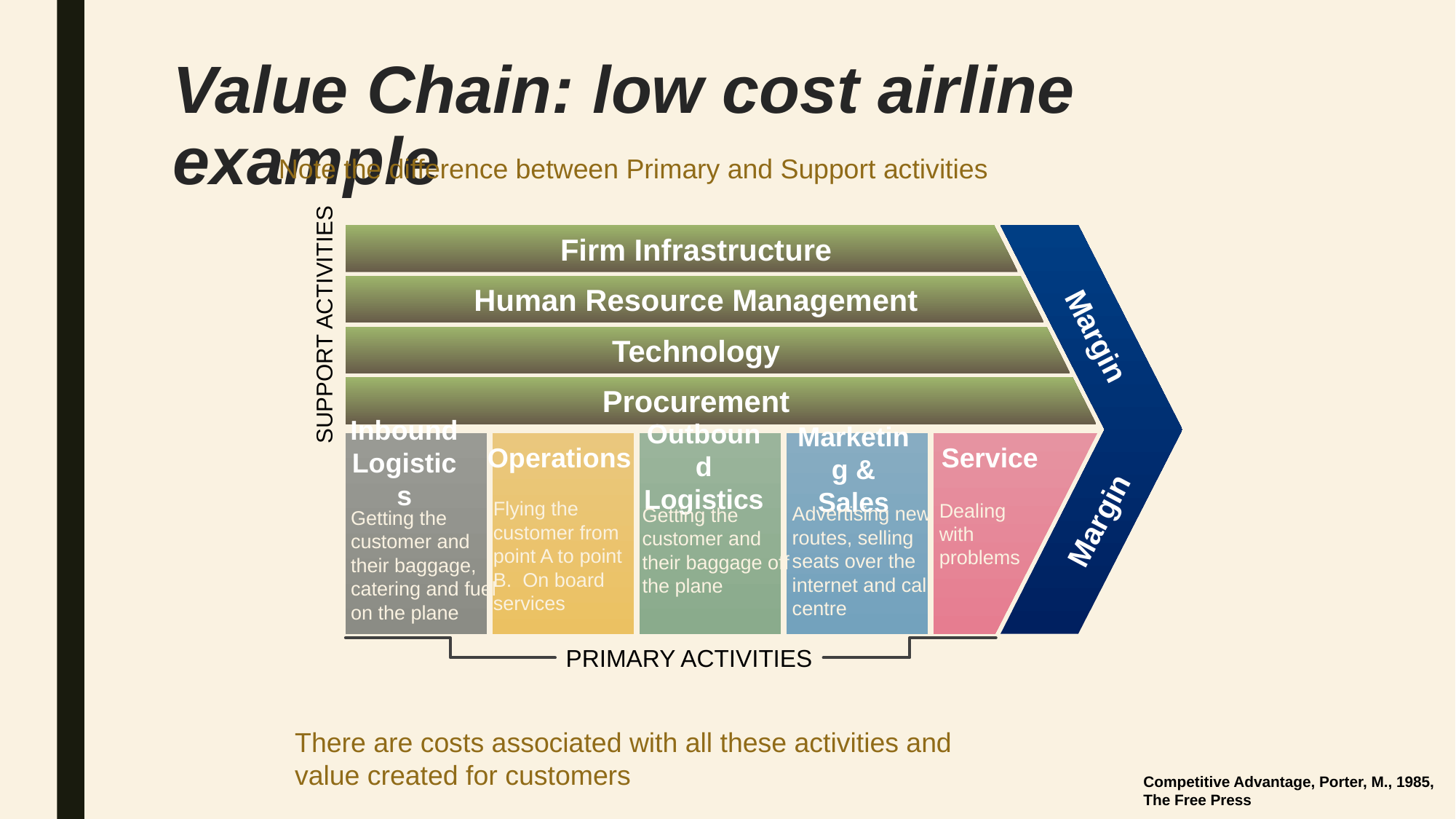

# Value Chain: low cost airline example
Note the difference between Primary and Support activities
Firm Infrastructure

Human Resource Management
SUPPORT ACTIVITIES
Margin
Technology
Procurement
Inbound Logistics
Outbound Logistics
Marketing & Sales
Operations
Service
Flying the customer from point A to point B.  On board services

Dealing with problems

Margin
Advertising new routes, selling seats over the internet and call centre
Getting the customer and their baggage off the plane

Getting the customer and their baggage, catering and fuel on the plane

PRIMARY ACTIVITIES
There are costs associated with all these activities and value created for customers
Competitive Advantage, Porter, M., 1985,
The Free Press